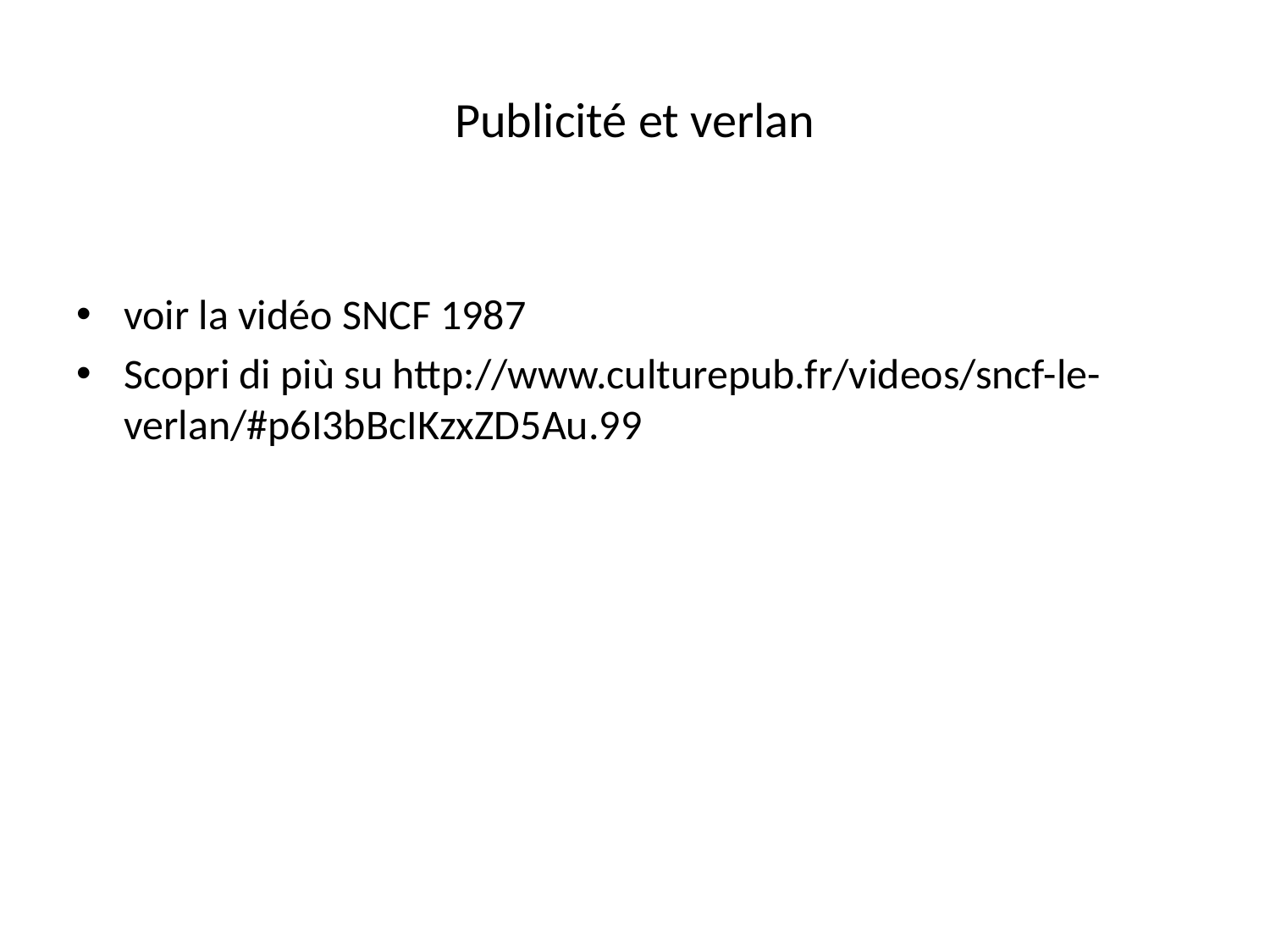

# Publicité et verlan

voir la vidéo SNCF 1987
Scopri di più su http://www.culturepub.fr/videos/sncf-le-verlan/#p6I3bBcIKzxZD5Au.99